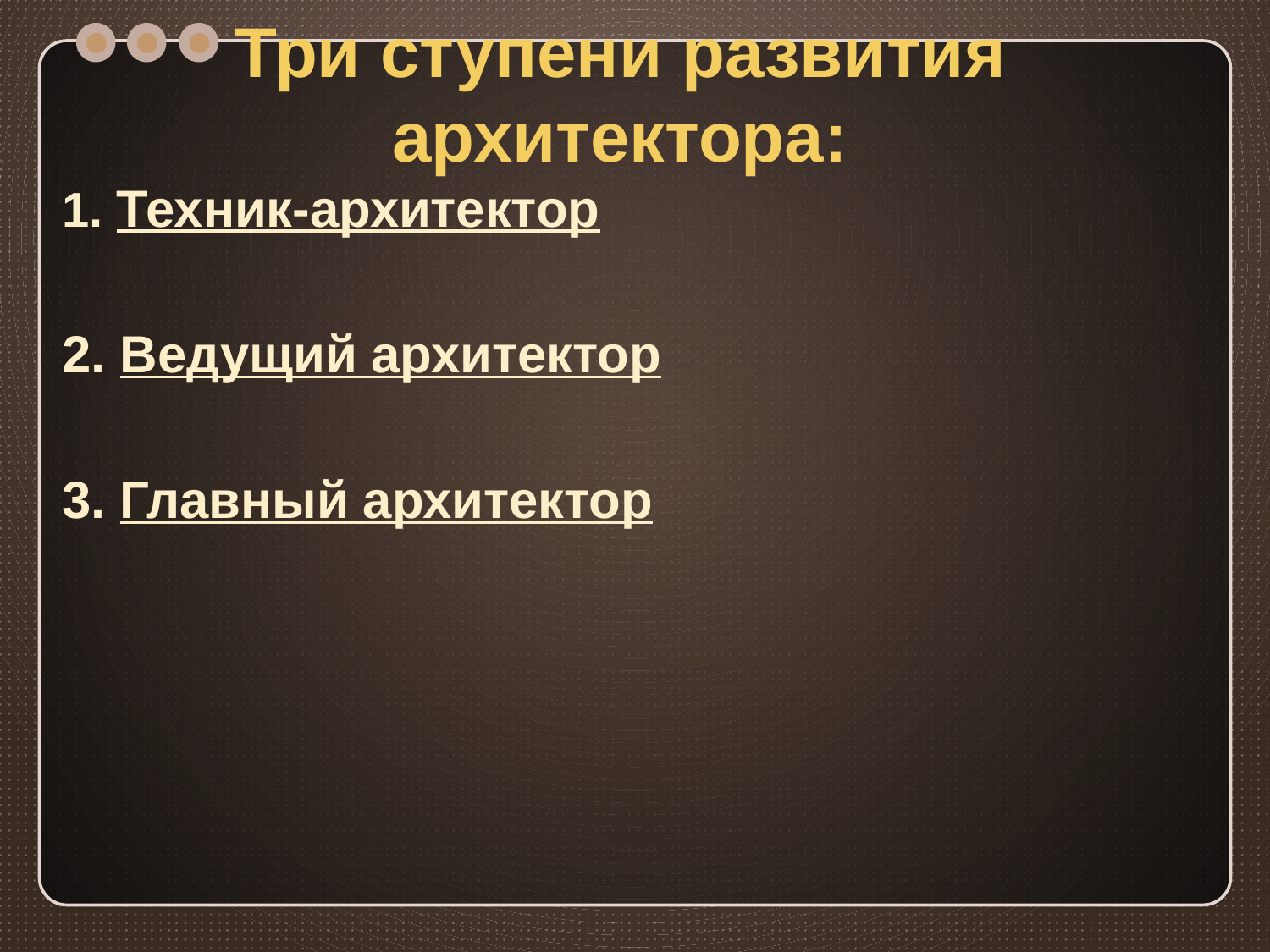

# Три ступени развития архитектора:

1. Техник-архитектор

2. Ведущий архитектор

3. Главный архитектор